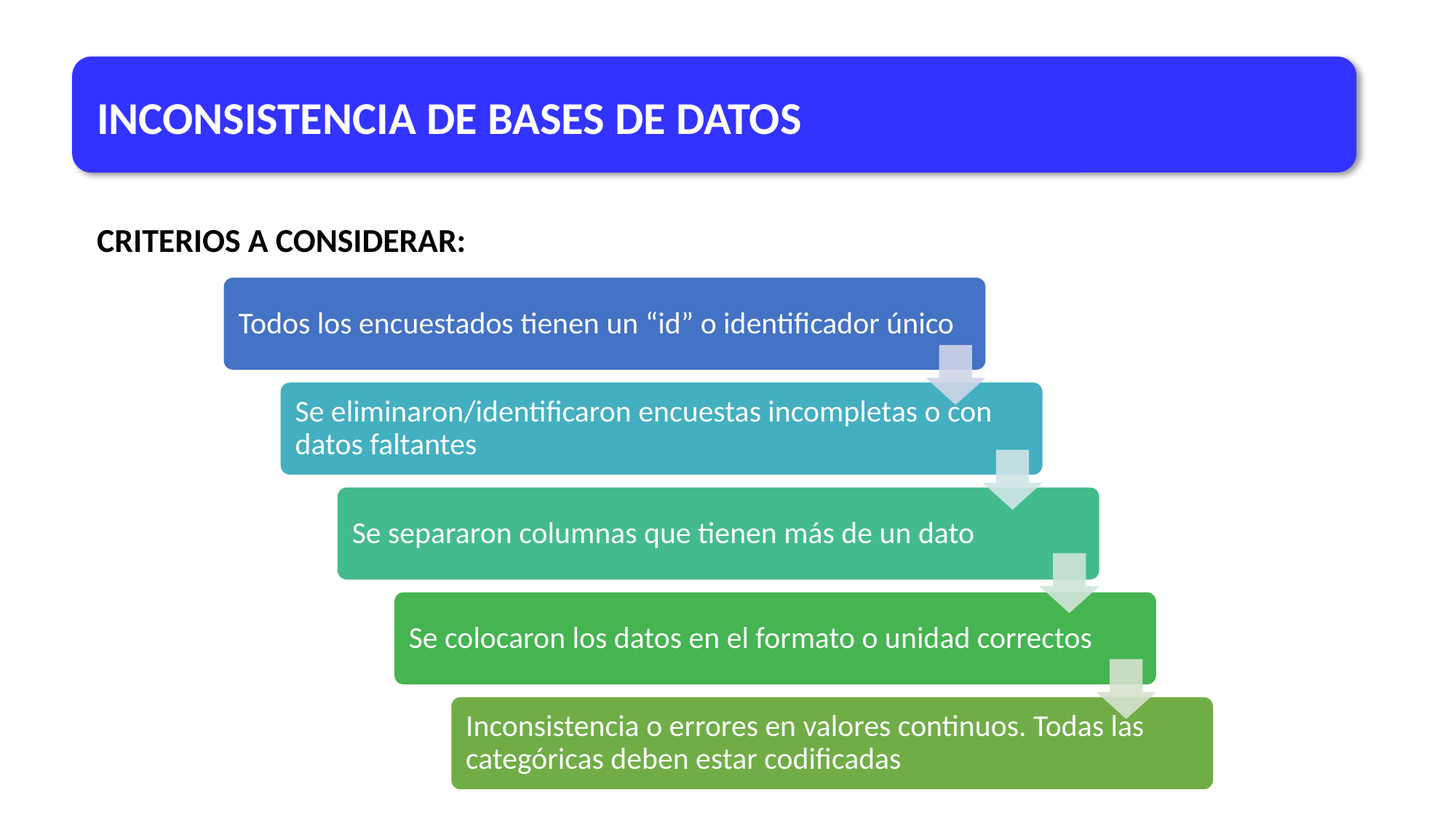

INCONSISTENCIA DE BASES DE DATOS
CRITERIOS A CONSIDERAR:
Todos los encuestados tienen un “id” o identificador único
Se eliminaron/identificaron encuestas incompletas o con datos faltantes
Se separaron columnas que tienen más de un dato
Se colocaron los datos en el formato o unidad correctos
Inconsistencia o errores en valores continuos. Todas las categóricas deben estar codificadas